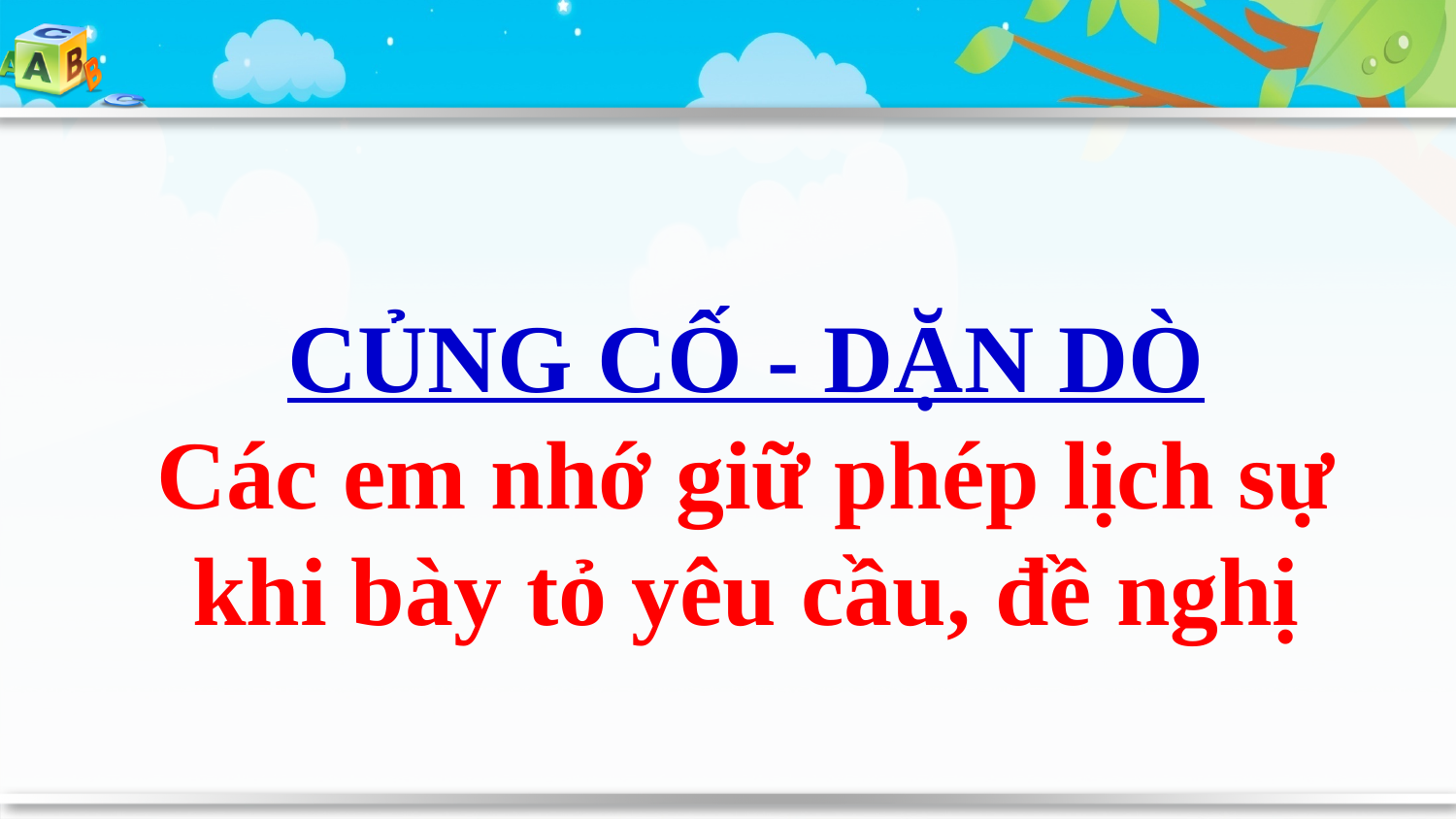

CỦNG CỐ - DẶN DÒ
Các em nhớ giữ phép lịch sự khi bày tỏ yêu cầu, đề nghị